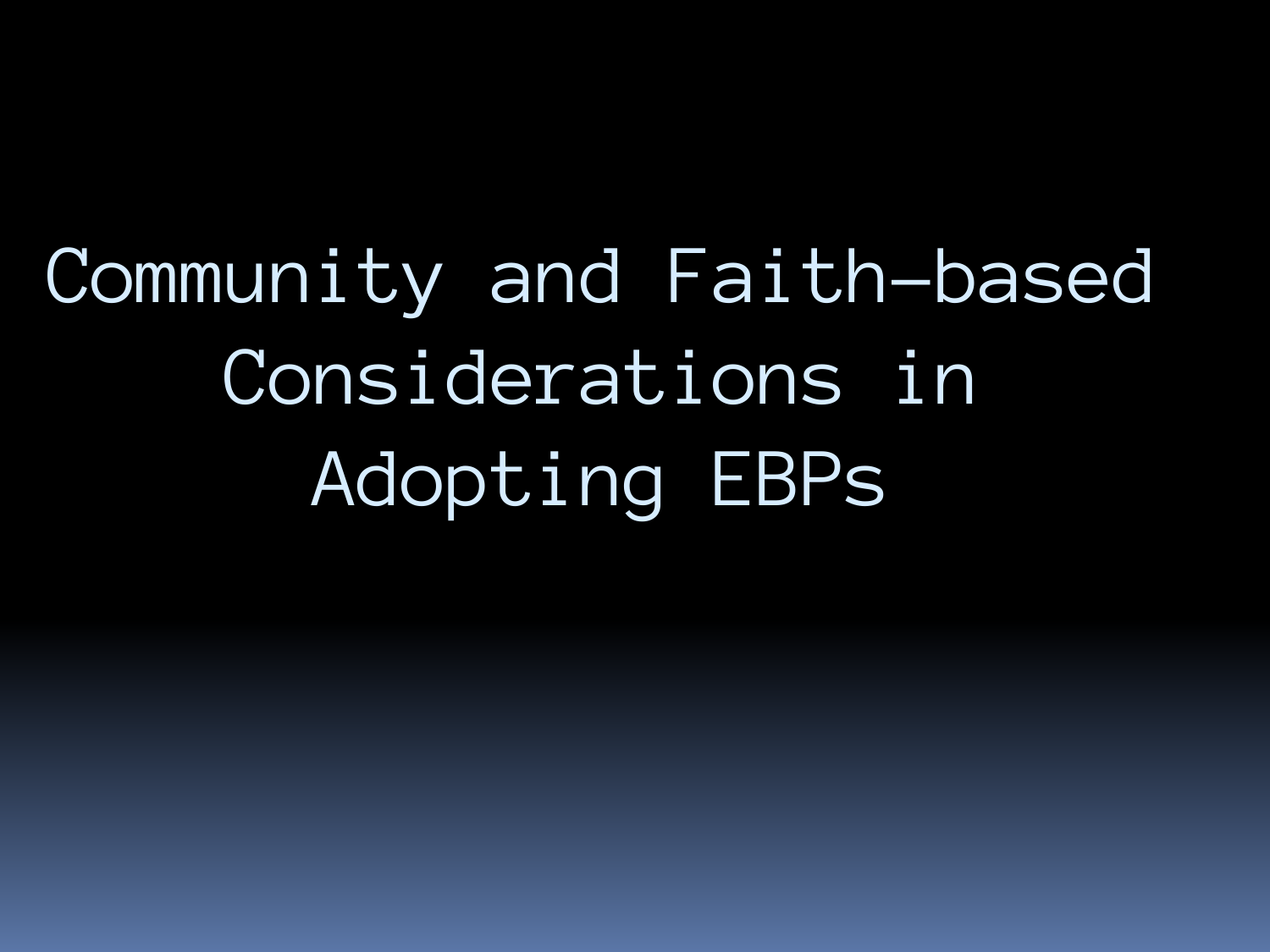

# Community and Faith-based Considerations in Adopting EBPs